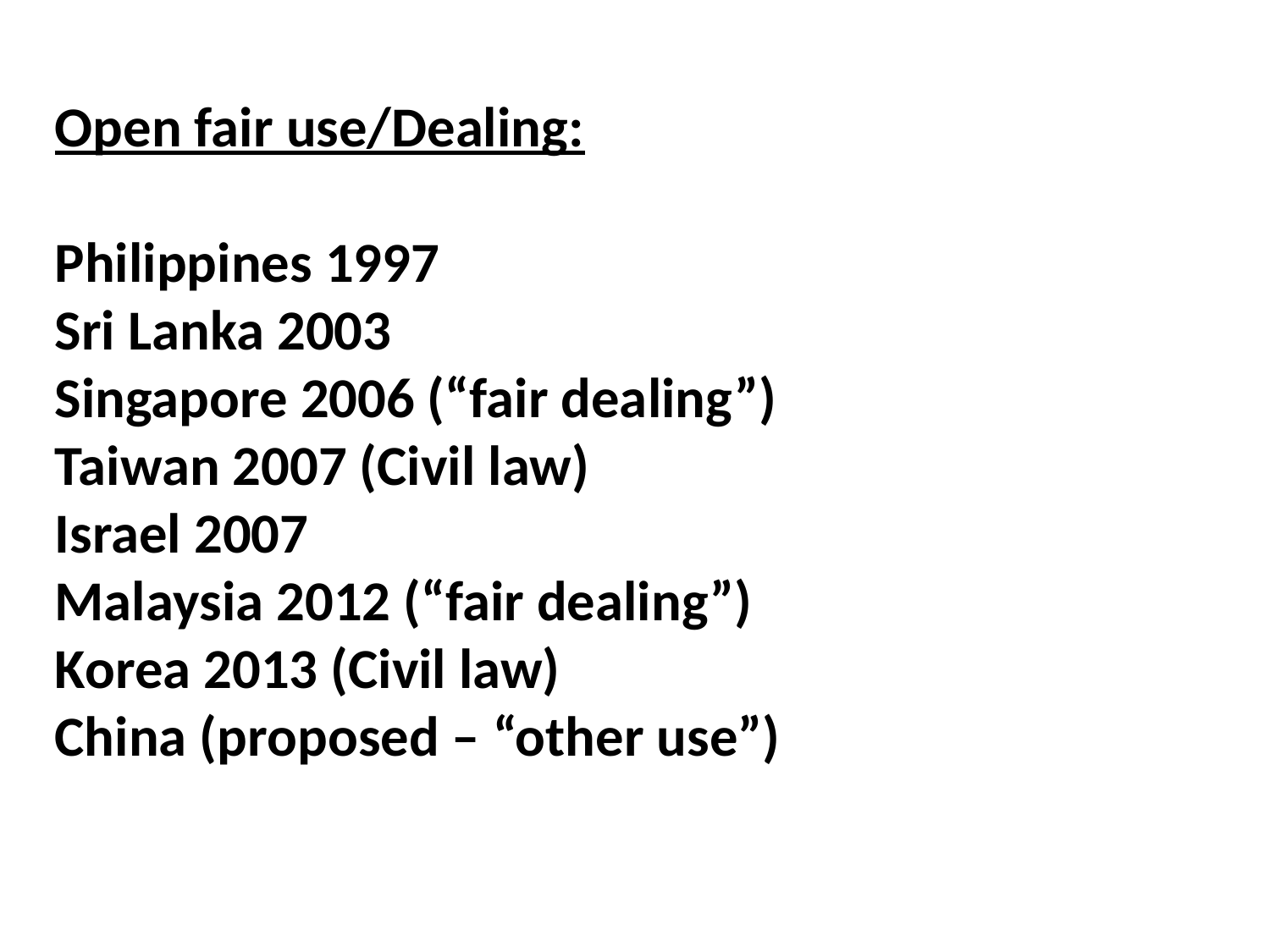

Open fair use/Dealing:

Philippines 1997
Sri Lanka 2003
Singapore 2006 (“fair dealing”)
Taiwan 2007 (Civil law)
Israel 2007
Malaysia 2012 (“fair dealing”)
Korea 2013 (Civil law)
China (proposed – “other use”)